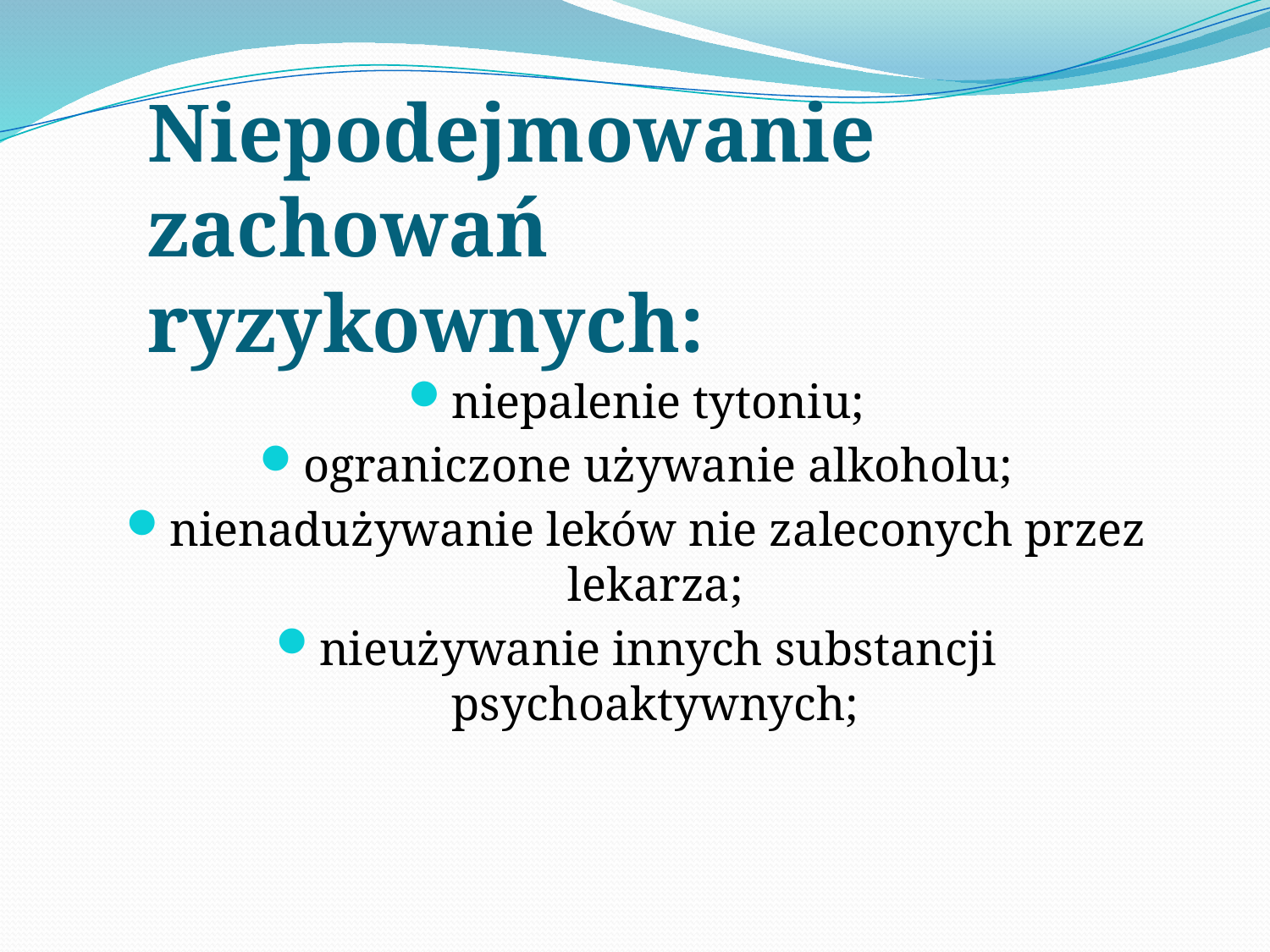

Niepodejmowanie zachowań ryzykownych:

niepalenie tytoniu;
ograniczone używanie alkoholu;
nienadużywanie leków nie zaleconych przez lekarza;
nieużywanie innych substancji psychoaktywnych;